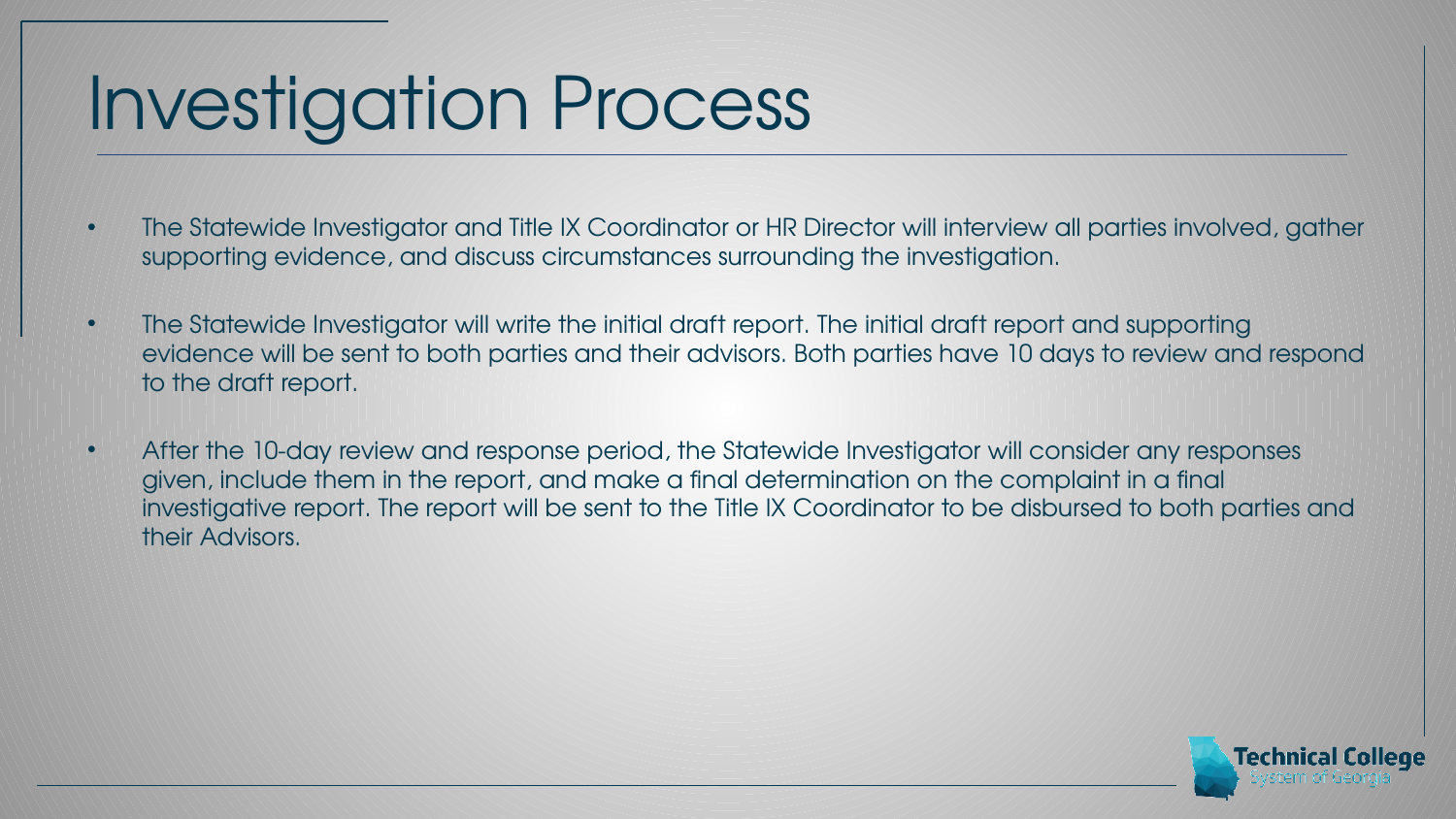

# Investigation Process

The Statewide Investigator and Title IX Coordinator or HR Director will interview all parties involved, gather supporting evidence, and discuss circumstances surrounding the investigation.

The Statewide Investigator will write the initial draft report. The initial draft report and supporting evidence will be sent to both parties and their advisors. Both parties have 10 days to review and respond to the draft report.

After the 10-day review and response period, the Statewide Investigator will consider any responses given, include them in the report, and make a final determination on the complaint in a final investigative report. The report will be sent to the Title IX Coordinator to be disbursed to both parties and their Advisors.